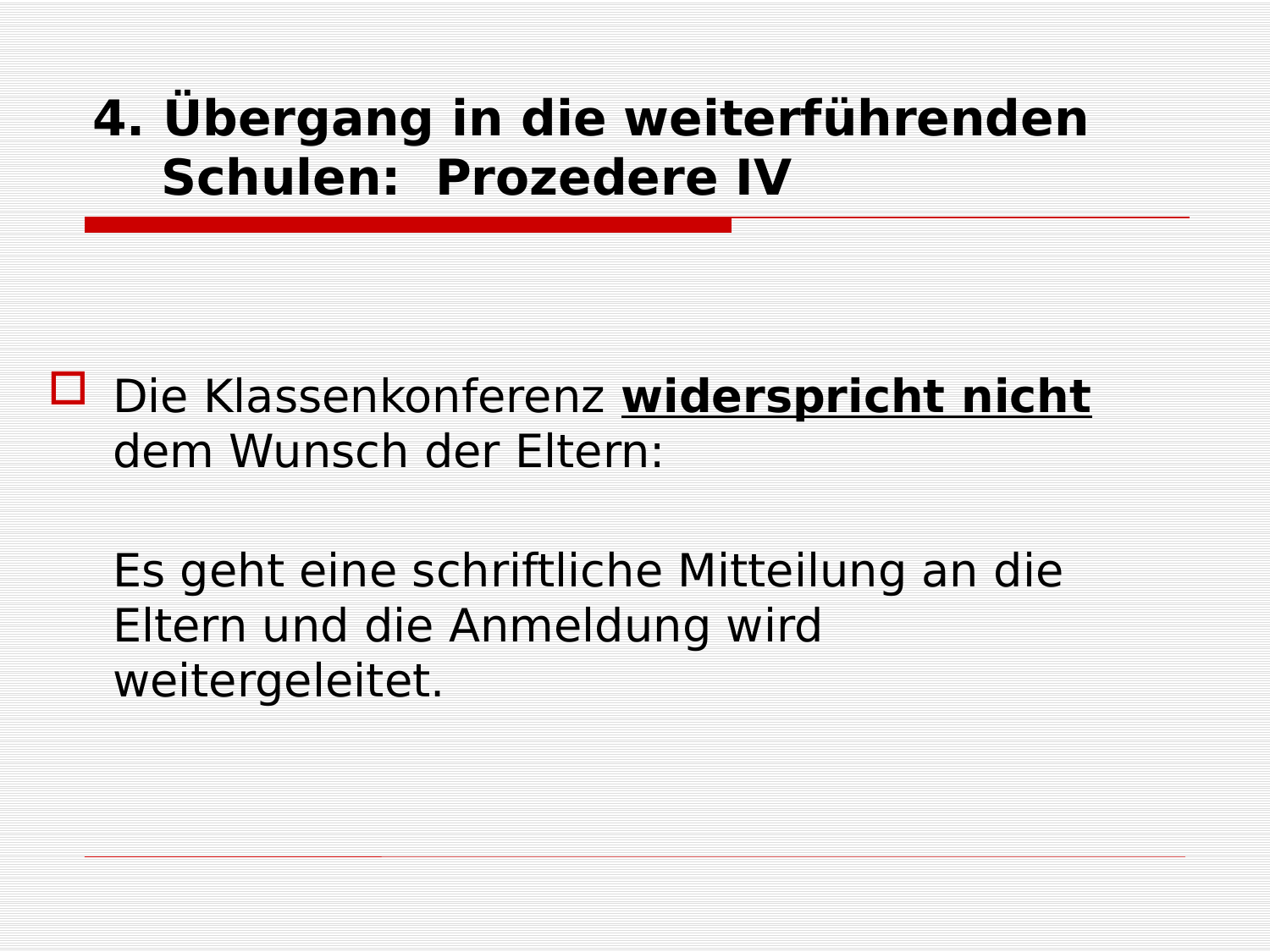

# 4. Übergang in die weiterführenden Schulen:  Prozedere IV

Die Klassenkonferenz widerspricht nicht dem Wunsch der Eltern:
Es geht eine schriftliche Mitteilung an die Eltern und die Anmeldung wird weitergeleitet.